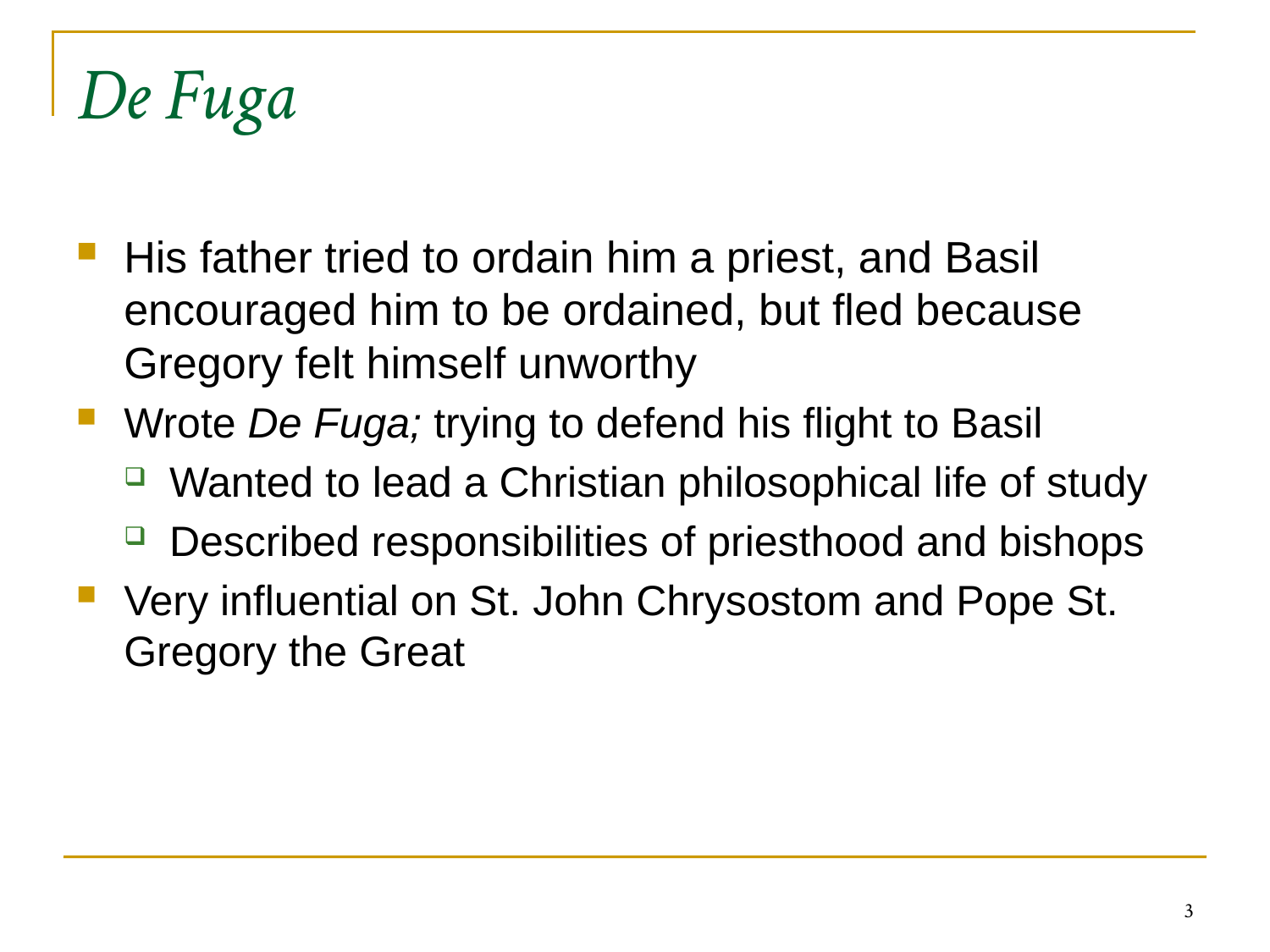

# De Fuga
His father tried to ordain him a priest, and Basil encouraged him to be ordained, but fled because Gregory felt himself unworthy
Wrote De Fuga; trying to defend his flight to Basil
Wanted to lead a Christian philosophical life of study
Described responsibilities of priesthood and bishops
Very influential on St. John Chrysostom and Pope St. Gregory the Great
3